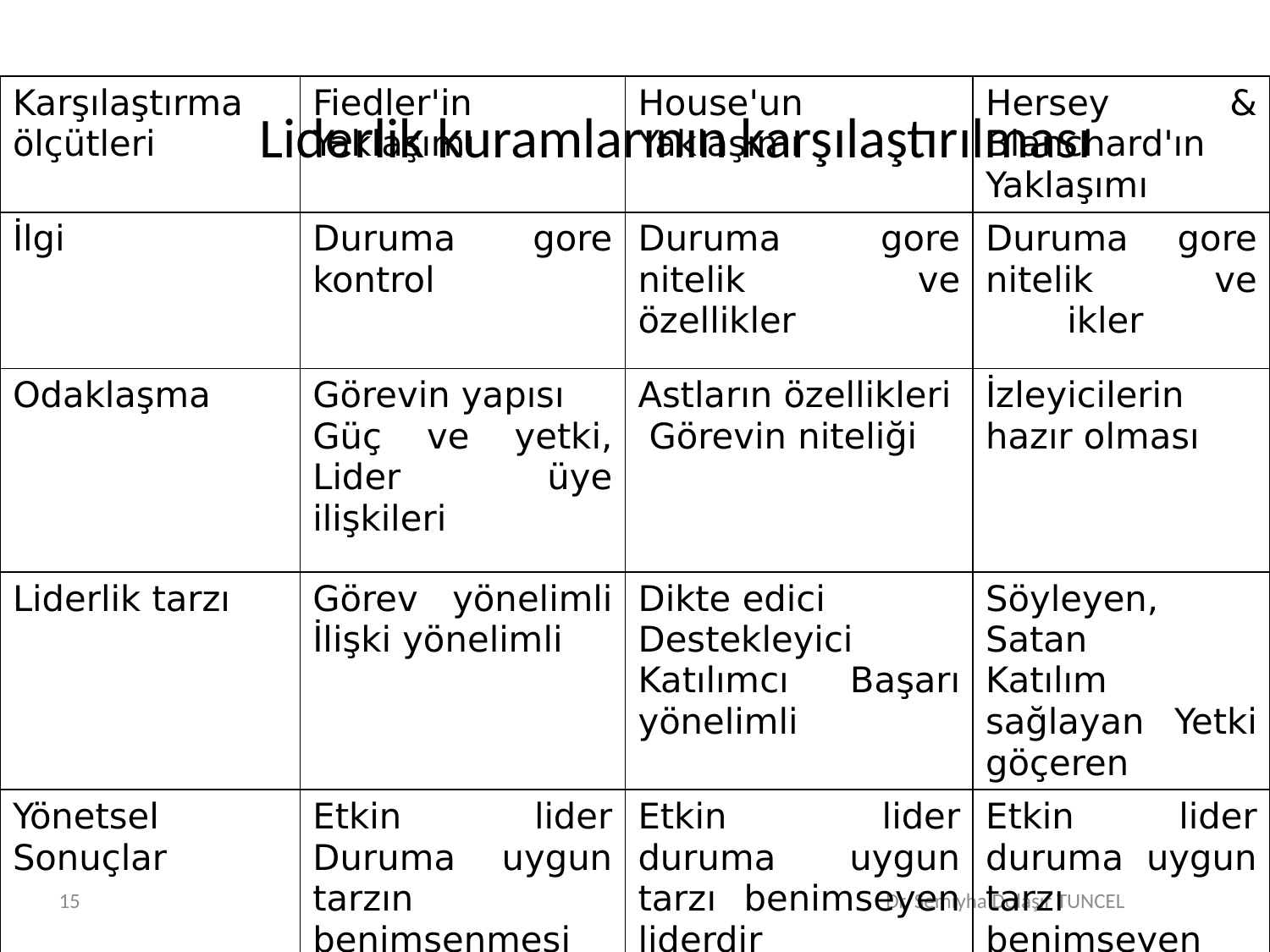

| Karşılaştırma ölçütleri | Fiedler'in Yaklaşımı | House'un Yaklaşımı | Hersey & Blanchard'ın Yaklaşımı |
| --- | --- | --- | --- |
| İlgi | Duruma gore kontrol | Duruma gore nitelik ve özellikler | Duruma gore nitelik ve özellikler |
| Odaklaşma | Görevin yapısı Güç ve yetki, Lider üye ilişkileri | Astların özellikleri Görevin niteliği | İzleyicilerin hazır olması |
| Liderlik tarzı | Görev yönelimli İlişki yönelimli | Dikte edici Destekleyici Katılımcı Başarı yönelimli | Söyleyen, Satan Katılım sağlayan Yetki göçeren |
| Yönetsel Sonuçlar | Etkin lider Duruma uygun tarzın benimsenmesi | Etkin lider duruma uygun tarzı benimseyen liderdir | Etkin lider duruma uygun tarzı benimseyen liderdir |
# Liderlik kuramlarının karşılaştırılması
15
Dr. Semiyha Dolaşır TUNCEL